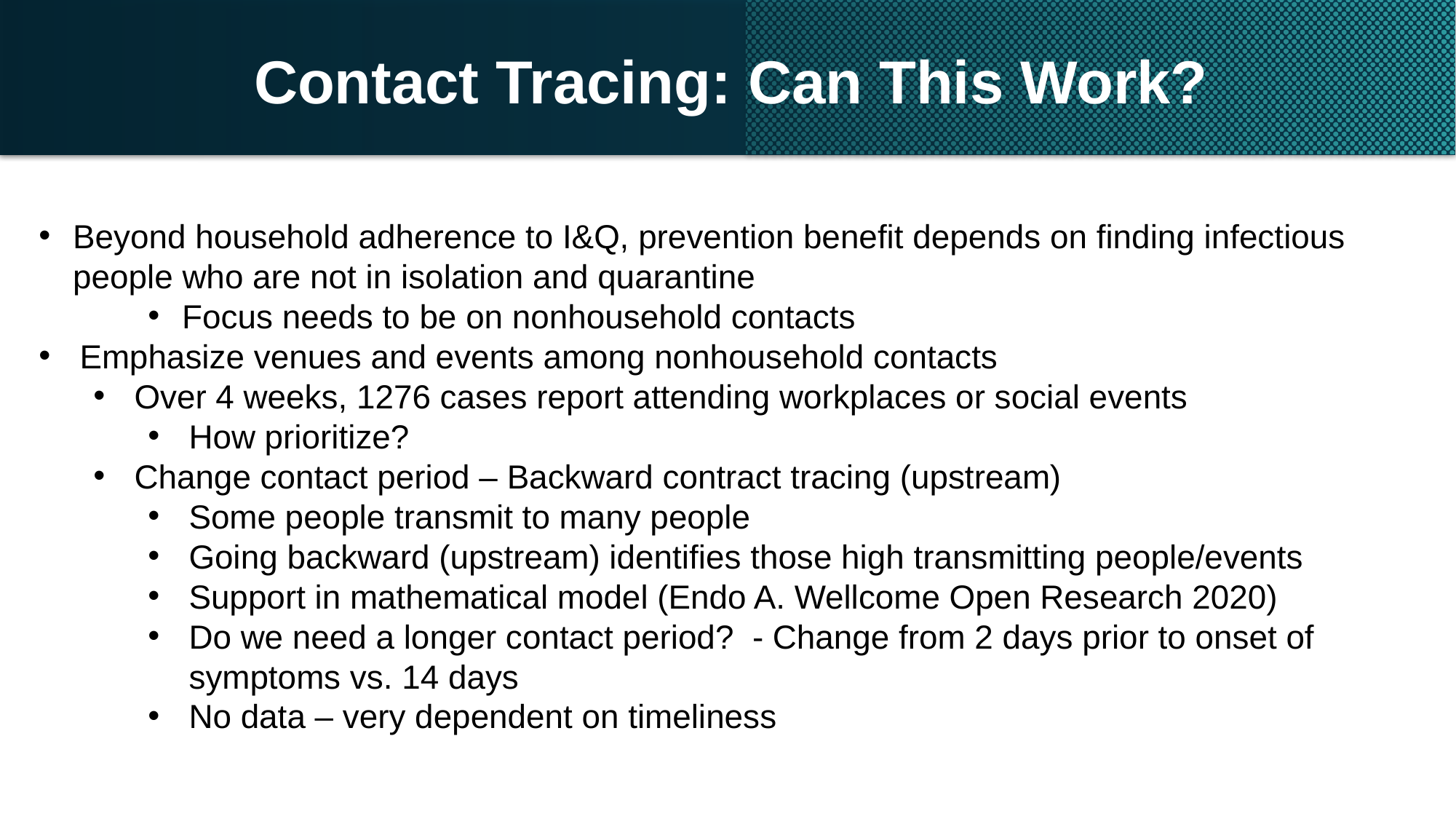

# Contact Tracing: Can This Work?
Beyond household adherence to I&Q, prevention benefit depends on finding infectious people who are not in isolation and quarantine
Focus needs to be on nonhousehold contacts
Emphasize venues and events among nonhousehold contacts
Over 4 weeks, 1276 cases report attending workplaces or social events
How prioritize?
Change contact period – Backward contract tracing (upstream)
Some people transmit to many people
Going backward (upstream) identifies those high transmitting people/events
Support in mathematical model (Endo A. Wellcome Open Research 2020)
Do we need a longer contact period?  - Change from 2 days prior to onset of symptoms vs. 14 days
No data – very dependent on timeliness